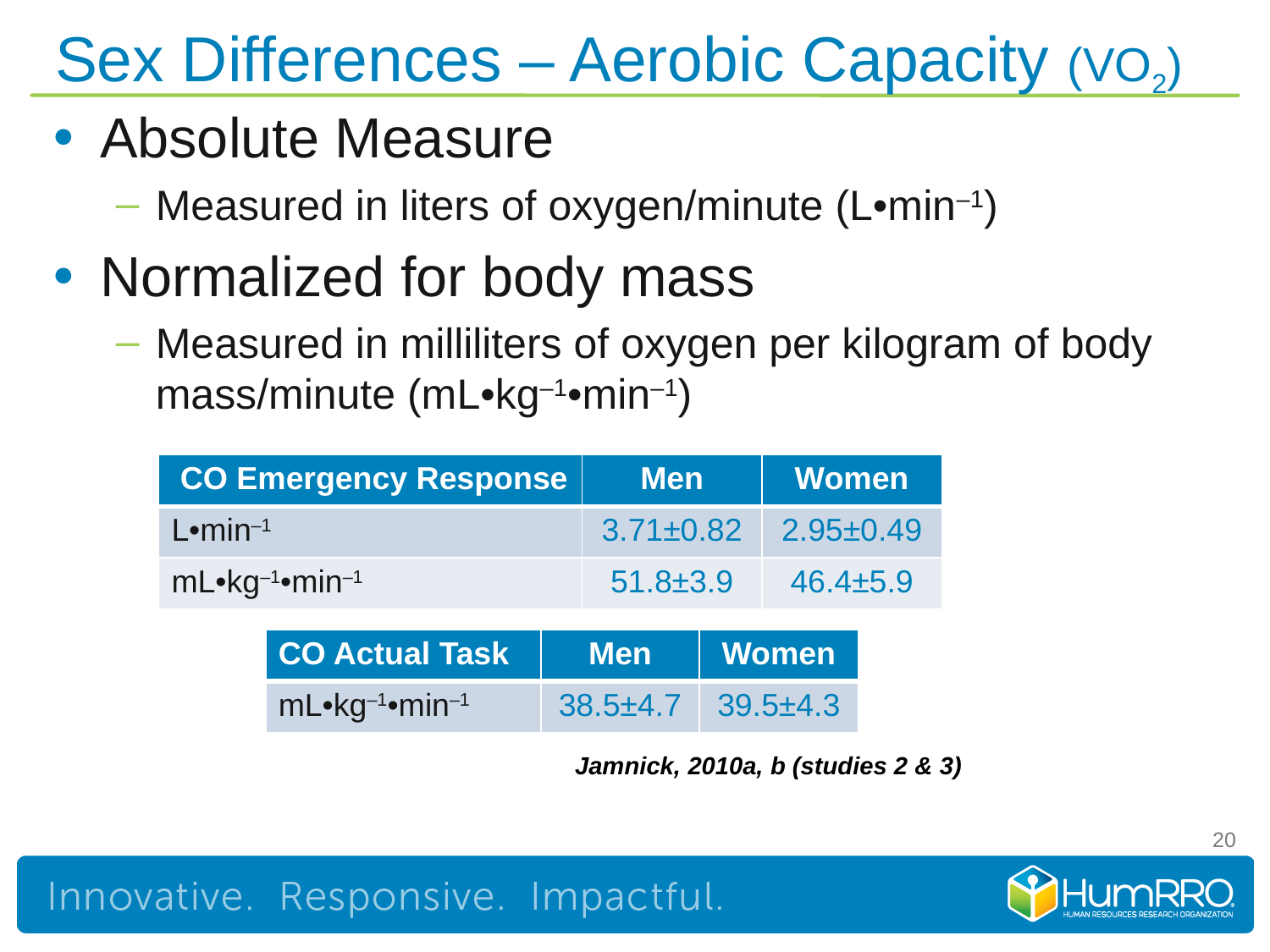

# Sex Differences – Aerobic Capacity (VO2)
Absolute Measure
Measured in liters of oxygen/minute (L•min–1)
Normalized for body mass
Measured in milliliters of oxygen per kilogram of body mass/minute (mL•kg–1•min–1)

| CO Emergency Response | Men | Women |
| --- | --- | --- |
| L•min–1 | 3.71±0.82 | 2.95±0.49 |
| mL•kg–1•min–1 | 51.8±3.9 | 46.4±5.9 |
| CO Actual Task | Men | Women |
| --- | --- | --- |
| mL•kg–1•min–1 | 38.5±4.7 | 39.5±4.3 |
Jamnick, 2010a, b (studies 2 & 3)
20